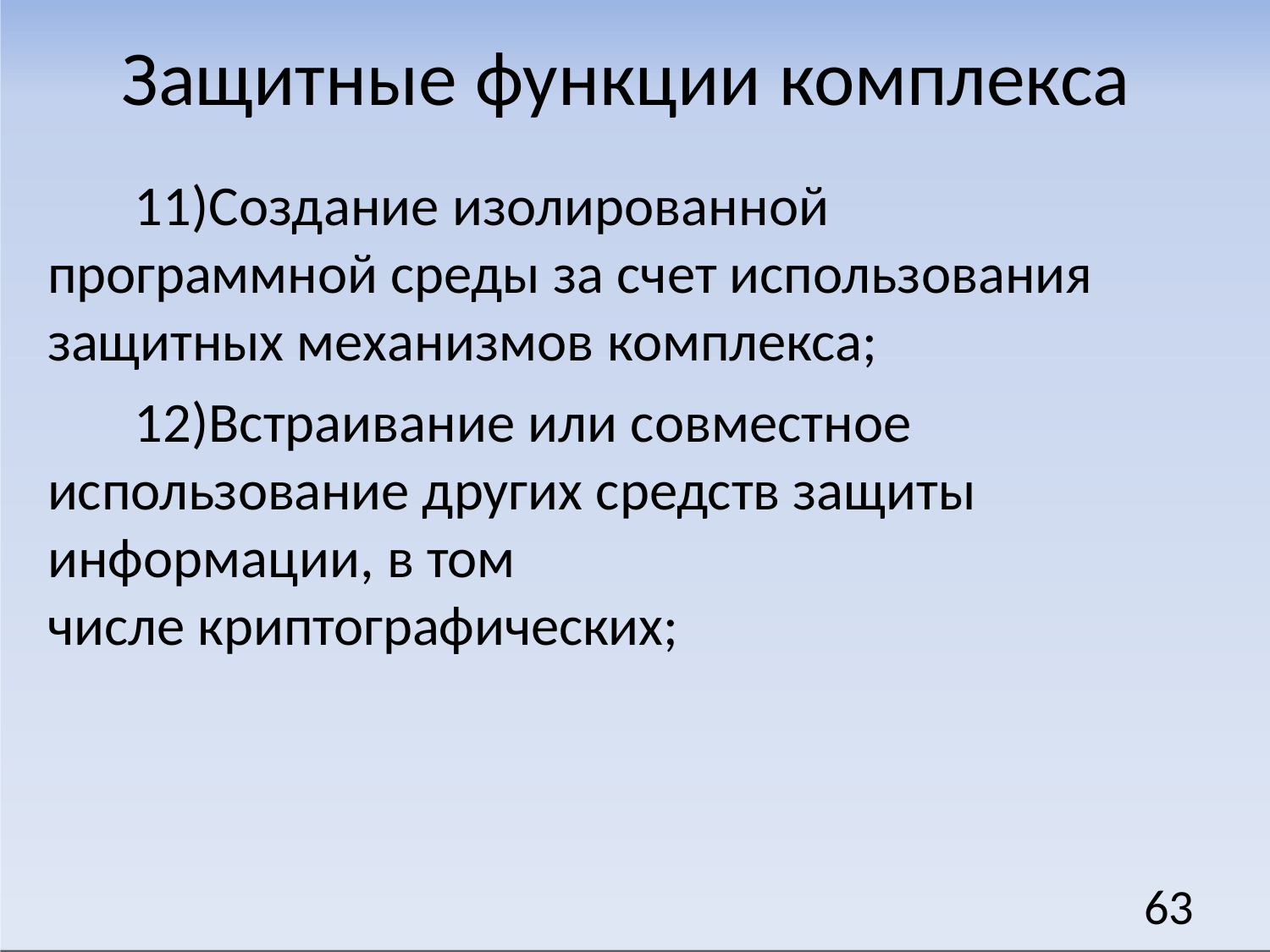

# Защитные функции комплекса
Создание изолированной программной среды за счет использования защитных механизмов комплекса;
Встраивание или совместное использование других средств защиты информации, в том
числе криптографических;
63